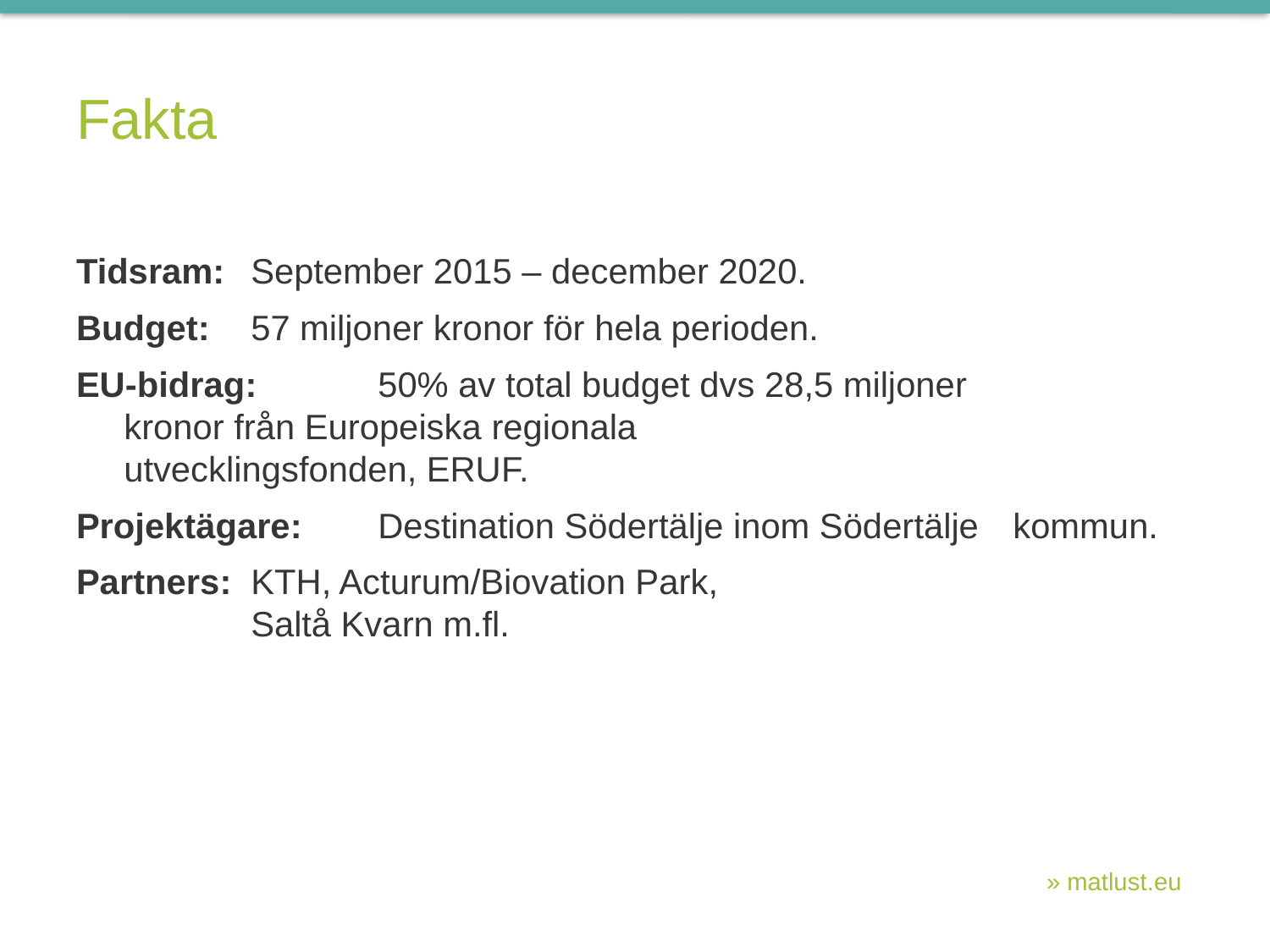

# Fakta
Tidsram: 	September 2015 – december 2020.
Budget: 	57 miljoner kronor för hela perioden.
EU-bidrag: 	50% av total budget dvs 28,5 miljoner 		kronor från Europeiska regionala 			utvecklingsfonden, ERUF.
Projektägare: 	Destination Södertälje inom Södertälje 	kommun.
Partners: 	KTH, Acturum/Biovation Park,
	Saltå Kvarn m.fl.